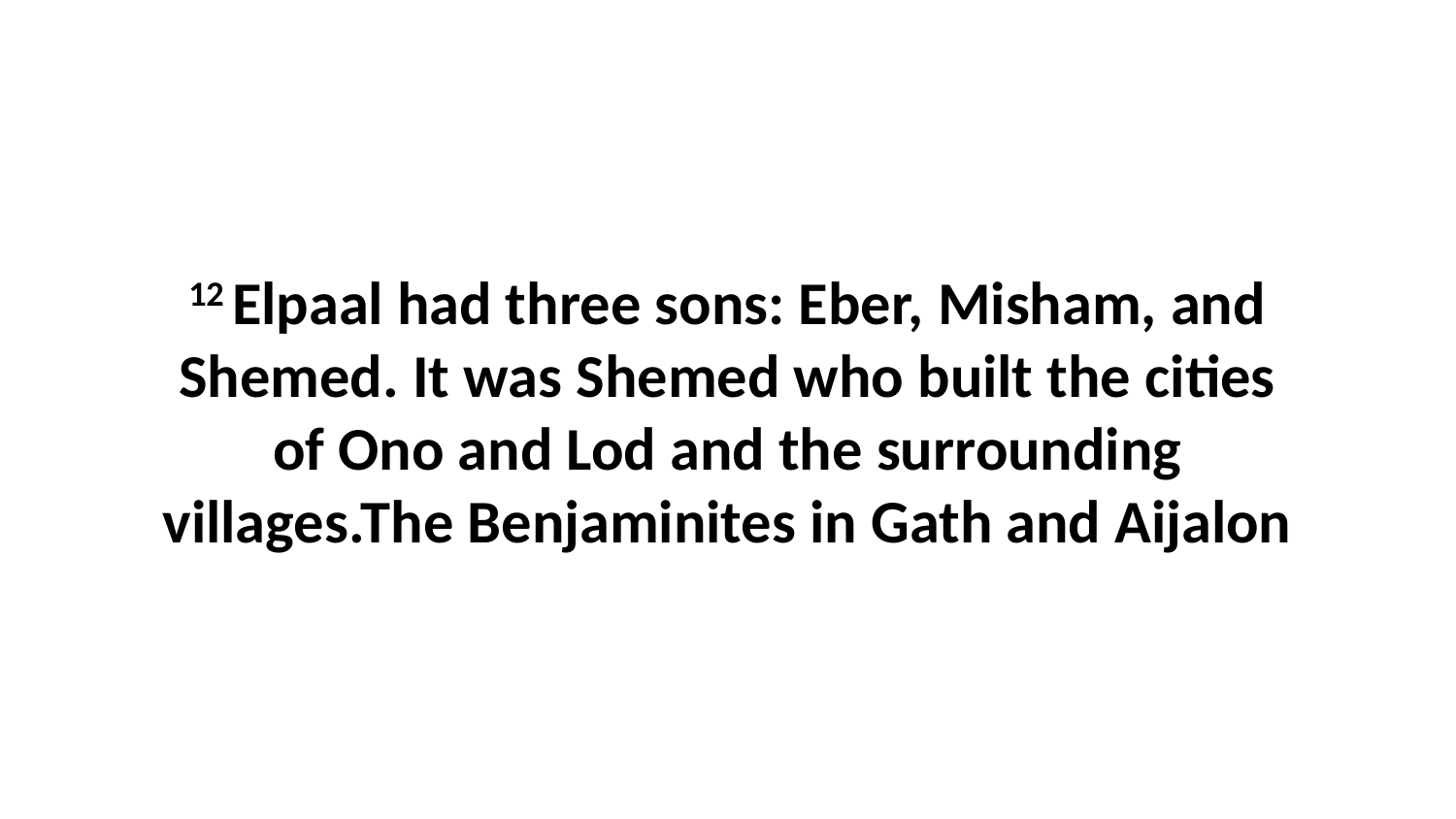

12 Elpaal had three sons: Eber, Misham, and Shemed. It was Shemed who built the cities of Ono and Lod and the surrounding villages.The Benjaminites in Gath and Aijalon